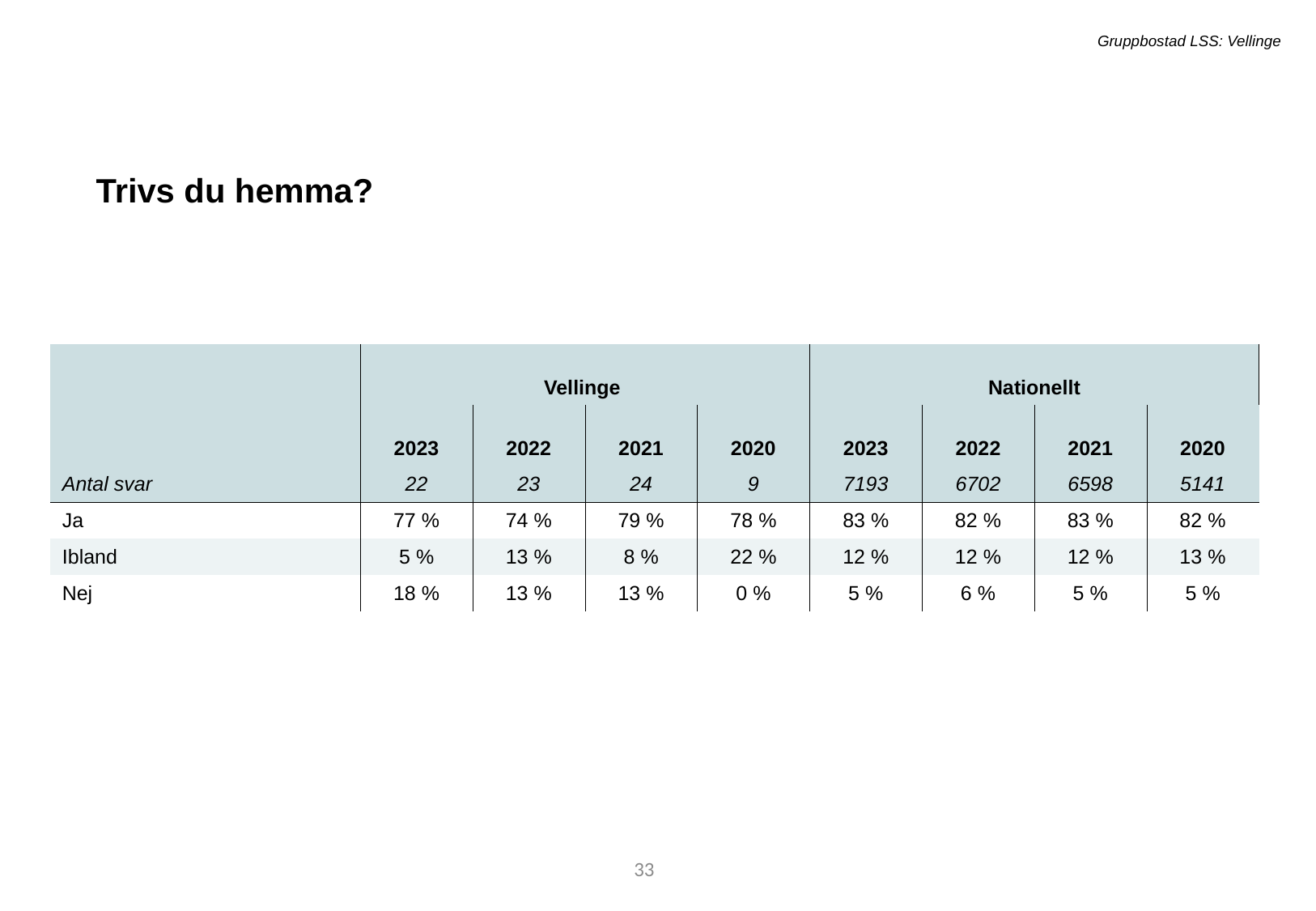

Gruppbostad LSS: Vellinge
Trivs du hemma?
|  | Vellinge | Vellinge | - | - | Nationellt | Nationellt | - | - |
| --- | --- | --- | --- | --- | --- | --- | --- | --- |
|  | 2023 | 2022 | 2021 | 2020 | 2023 | 2022 | 2021 | 2020 |
| Antal svar | 22 | 23 | 24 | 9 | 7193 | 6702 | 6598 | 5141 |
| Ja | 77 % | 74 % | 79 % | 78 % | 83 % | 82 % | 83 % | 82 % |
| Ibland | 5 % | 13 % | 8 % | 22 % | 12 % | 12 % | 12 % | 13 % |
| Nej | 18 % | 13 % | 13 % | 0 % | 5 % | 6 % | 5 % | 5 % |
33